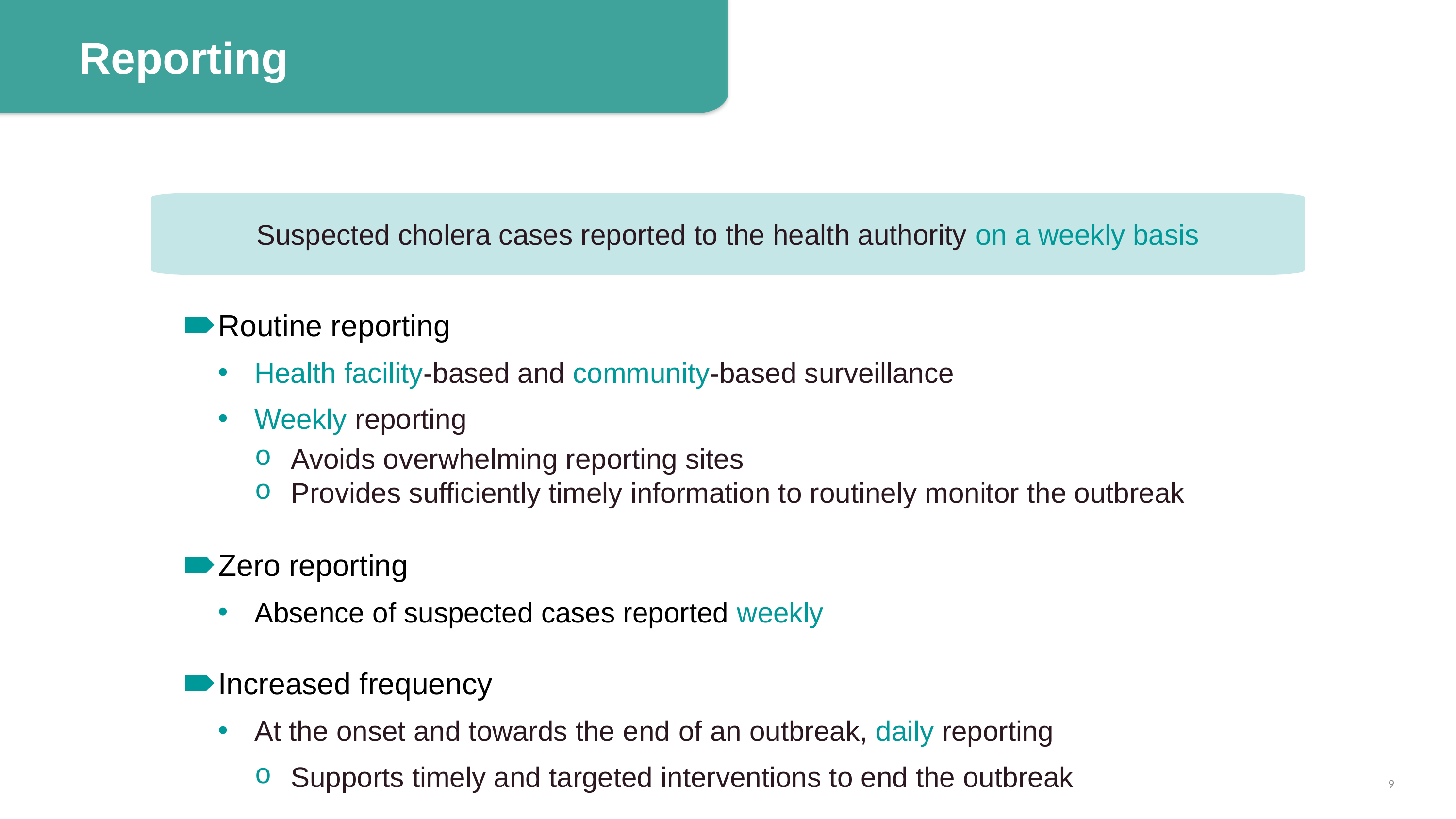

Reporting

Suspected cholera cases reported to the health authority on a weekly basis
Routine reporting
Health facility-based and community-based surveillance
Weekly reporting
Avoids overwhelming reporting sites
Provides sufficiently timely information to routinely monitor the outbreak
Zero reporting
Absence of suspected cases reported weekly
Increased frequency
At the onset and towards the end of an outbreak, daily reporting
Supports timely and targeted interventions to end the outbreak
9